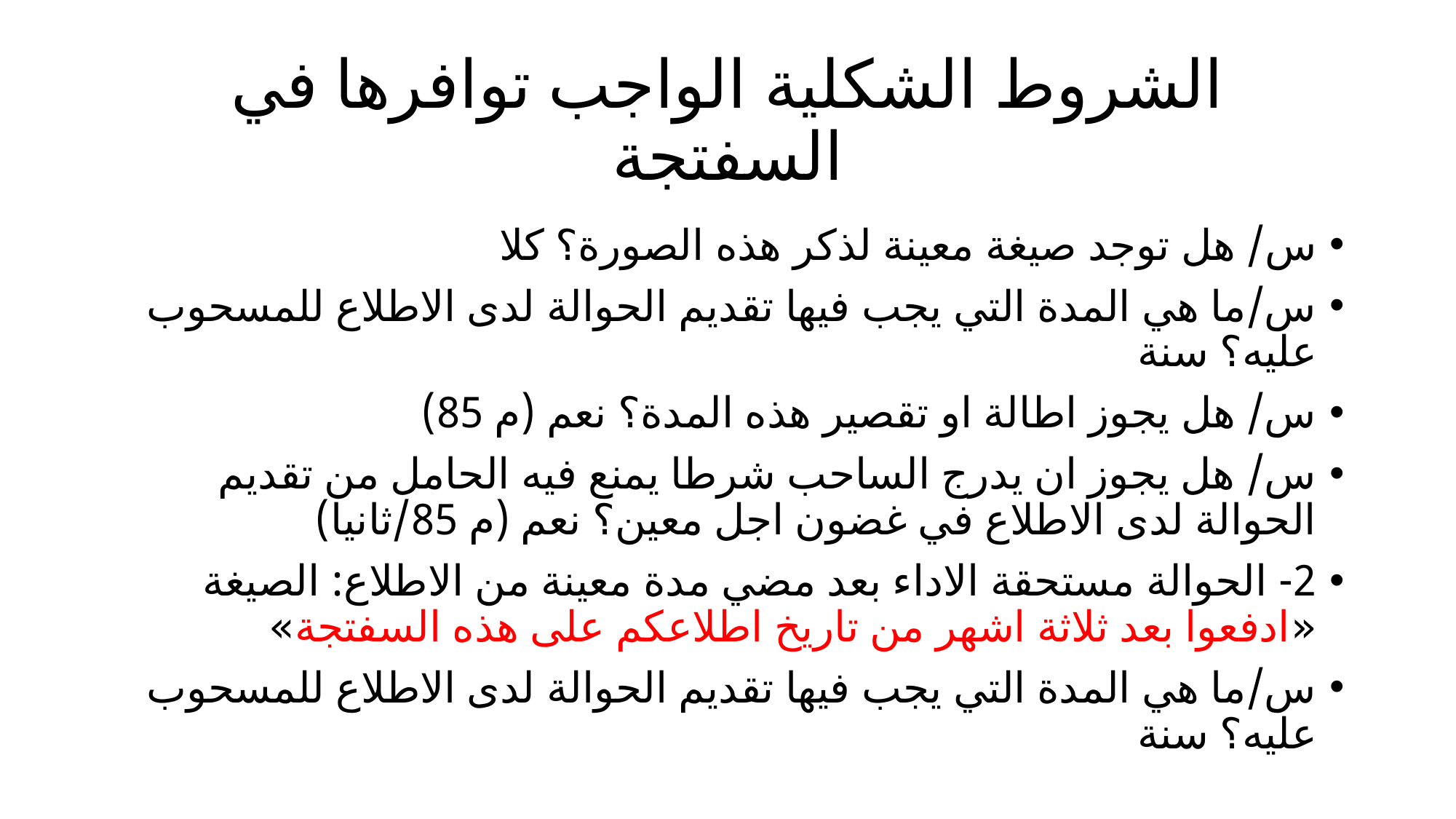

# الشروط الشكلية الواجب توافرها في السفتجة
س/ هل توجد صيغة معينة لذكر هذه الصورة؟ كلا
س/ما هي المدة التي يجب فيها تقديم الحوالة لدى الاطلاع للمسحوب عليه؟ سنة
س/ هل يجوز اطالة او تقصير هذه المدة؟ نعم (م 85)
س/ هل يجوز ان يدرج الساحب شرطا يمنع فيه الحامل من تقديم الحوالة لدى الاطلاع في غضون اجل معين؟ نعم (م 85/ثانيا)
2- الحوالة مستحقة الاداء بعد مضي مدة معينة من الاطلاع: الصيغة «ادفعوا بعد ثلاثة اشهر من تاريخ اطلاعكم على هذه السفتجة»
س/ما هي المدة التي يجب فيها تقديم الحوالة لدى الاطلاع للمسحوب عليه؟ سنة